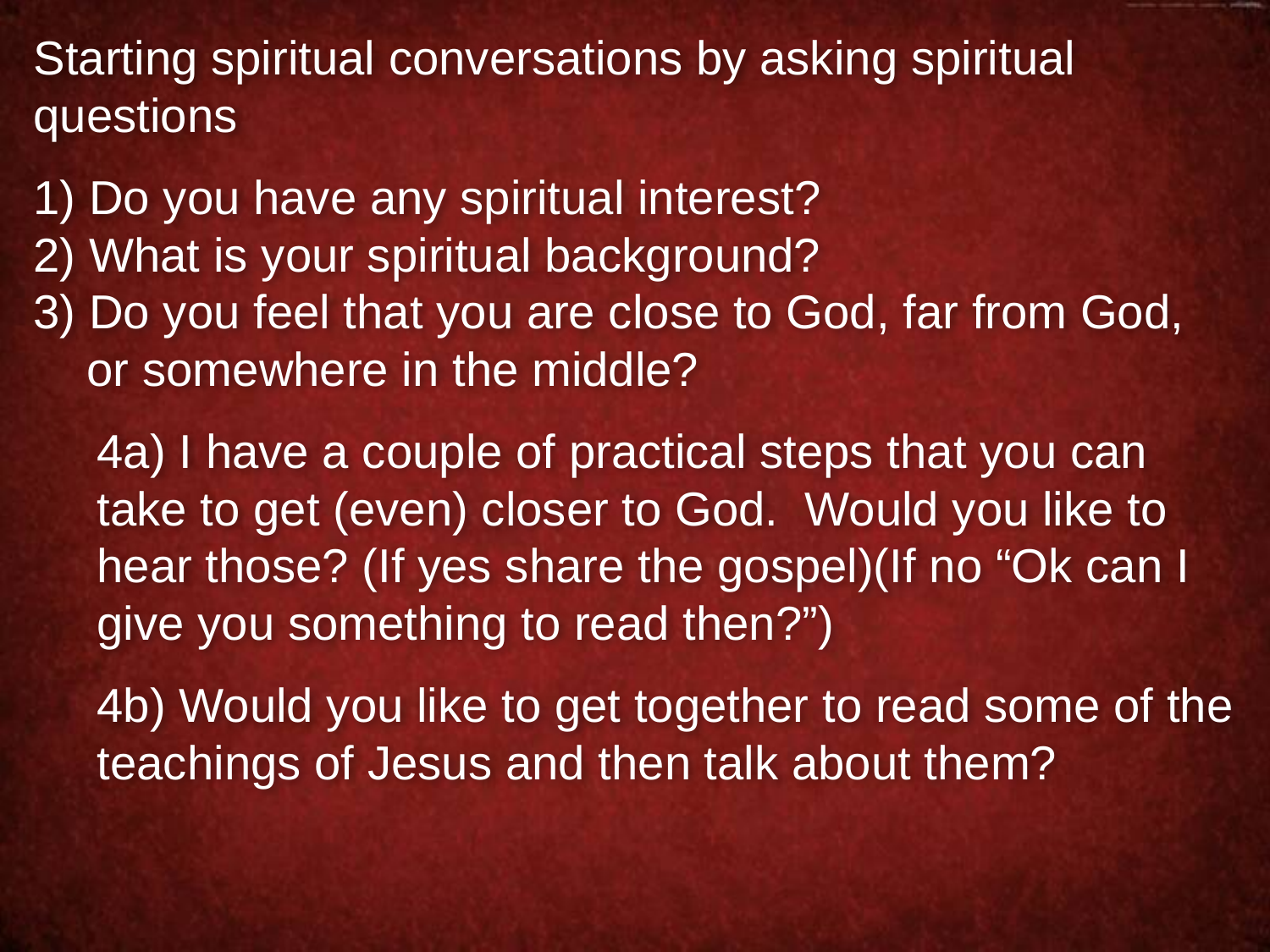

Starting spiritual conversations by asking spiritual questions

1) Do you have any spiritual interest?
2) What is your spiritual background?
3) Do you feel that you are close to God, far from God,
    or somewhere in the middle?

4a) I have a couple of practical steps that you can take to get (even) closer to God.  Would you like to hear those? (If yes share the gospel)(If no “Ok can I give you something to read then?”)

4b) Would you like to get together to read some of the teachings of Jesus and then talk about them?